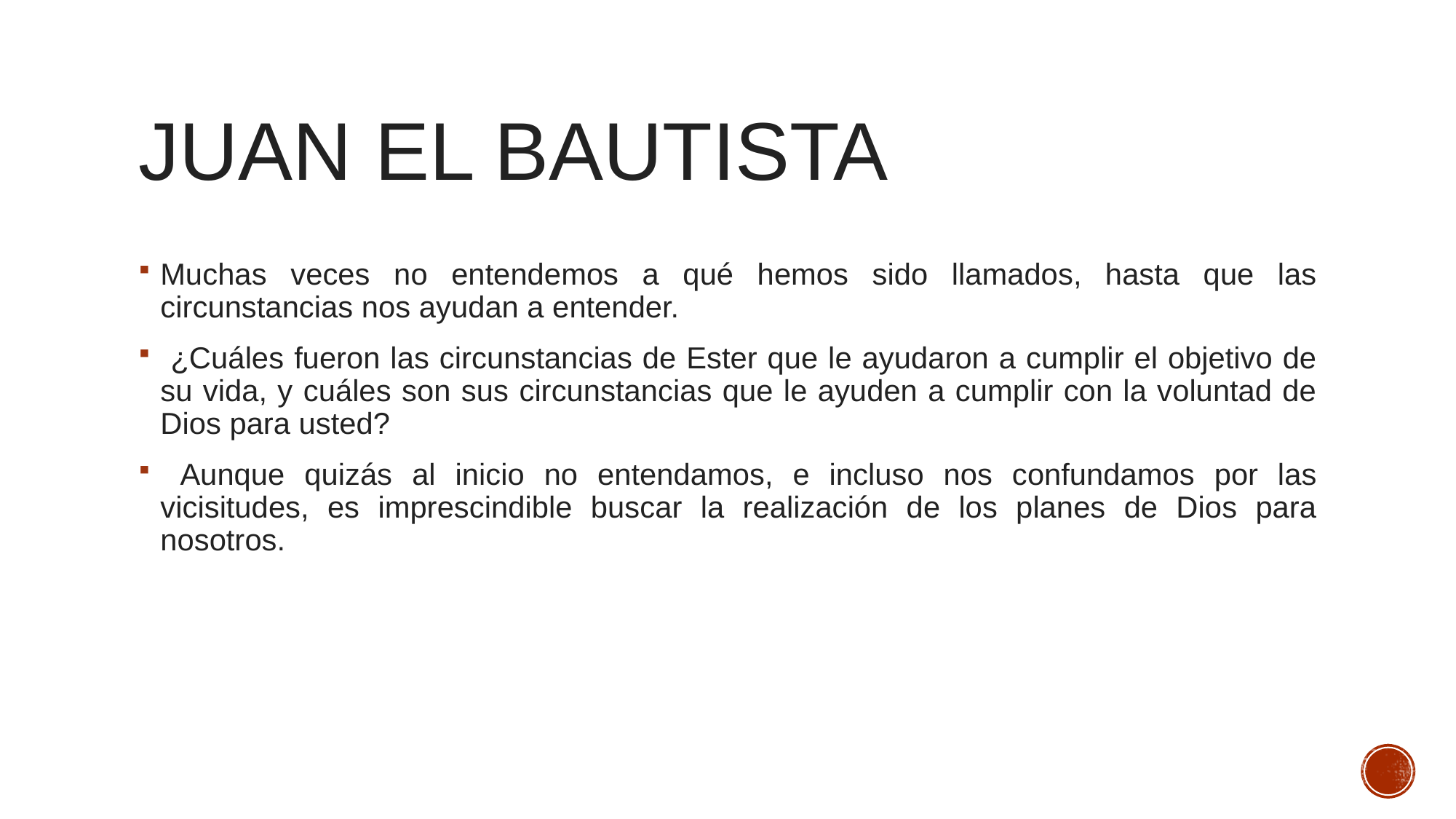

# Juan el bautista
Muchas veces no entendemos a qué hemos sido llamados, hasta que las circunstancias nos ayudan a entender.
 ¿Cuáles fueron las circunstancias de Ester que le ayudaron a cumplir el objetivo de su vida, y cuáles son sus circunstancias que le ayuden a cumplir con la voluntad de Dios para usted?
 Aunque quizás al inicio no entendamos, e incluso nos confundamos por las vicisitudes, es imprescindible buscar la realización de los planes de Dios para nosotros.